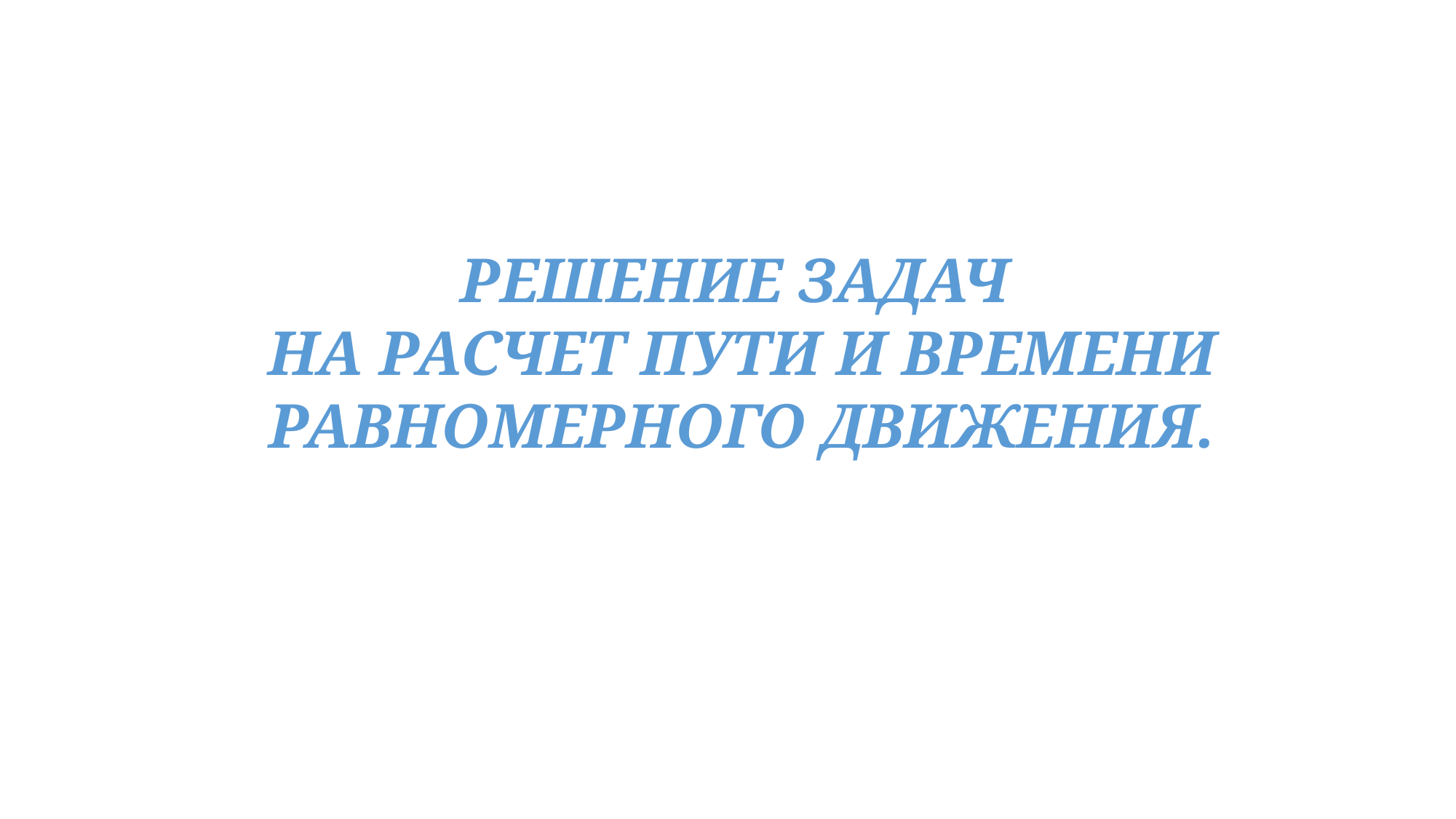

РЕШЕНИЕ ЗАДАЧ
НА РАСЧЕТ ПУТИ И ВРЕМЕНИ
РАВНОМЕРНОГО ДВИЖЕНИЯ.